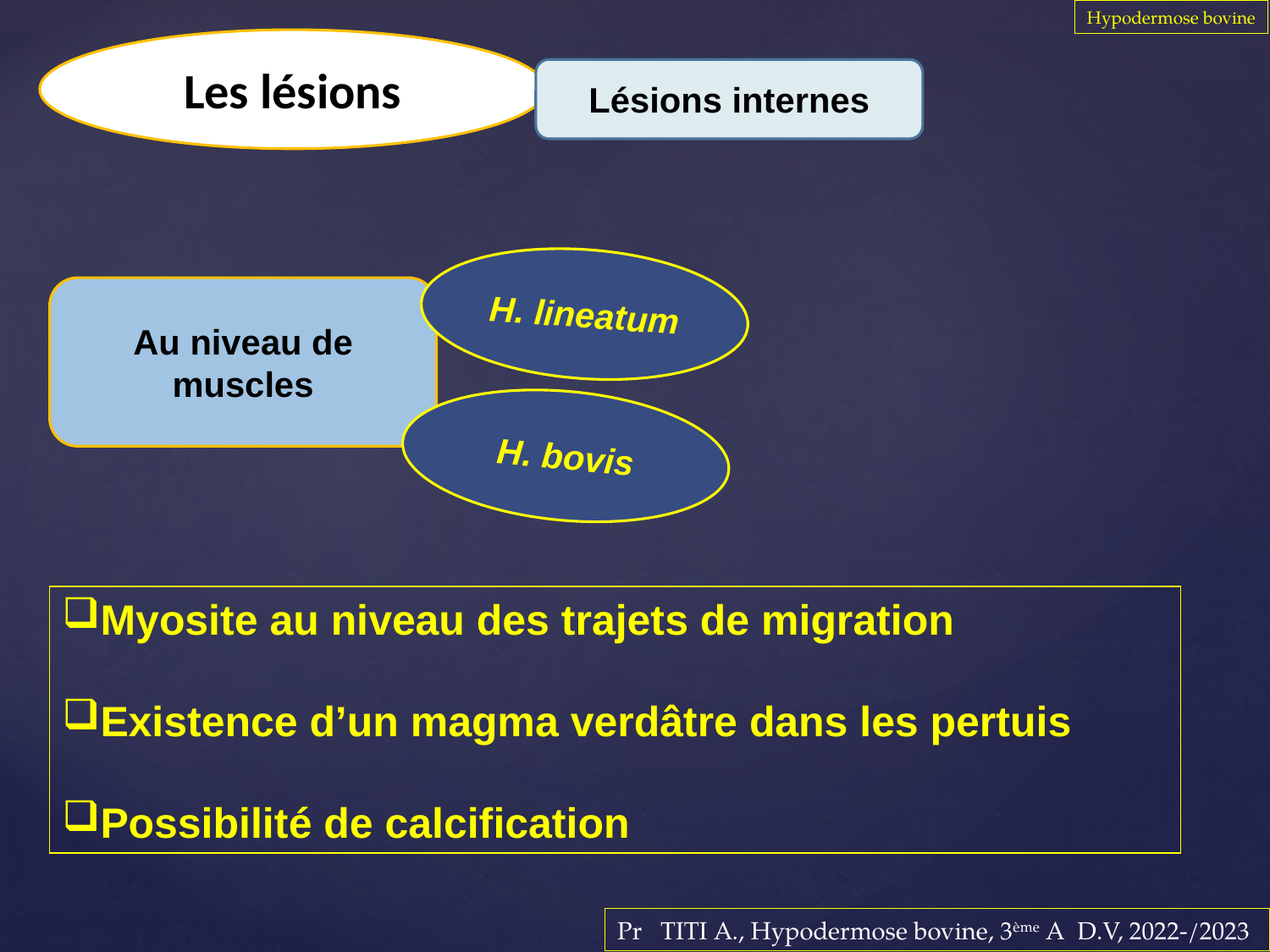

Hypodermose bovine
Les lésions
Lésions internes
H. lineatum
Au niveau de muscles
H. bovis
Myosite au niveau des trajets de migration

Existence d’un magma verdâtre dans les pertuis

Possibilité de calcification
Pr   TITI A., Hypodermose bovine, 3ème A  D.V, 2022-/2023